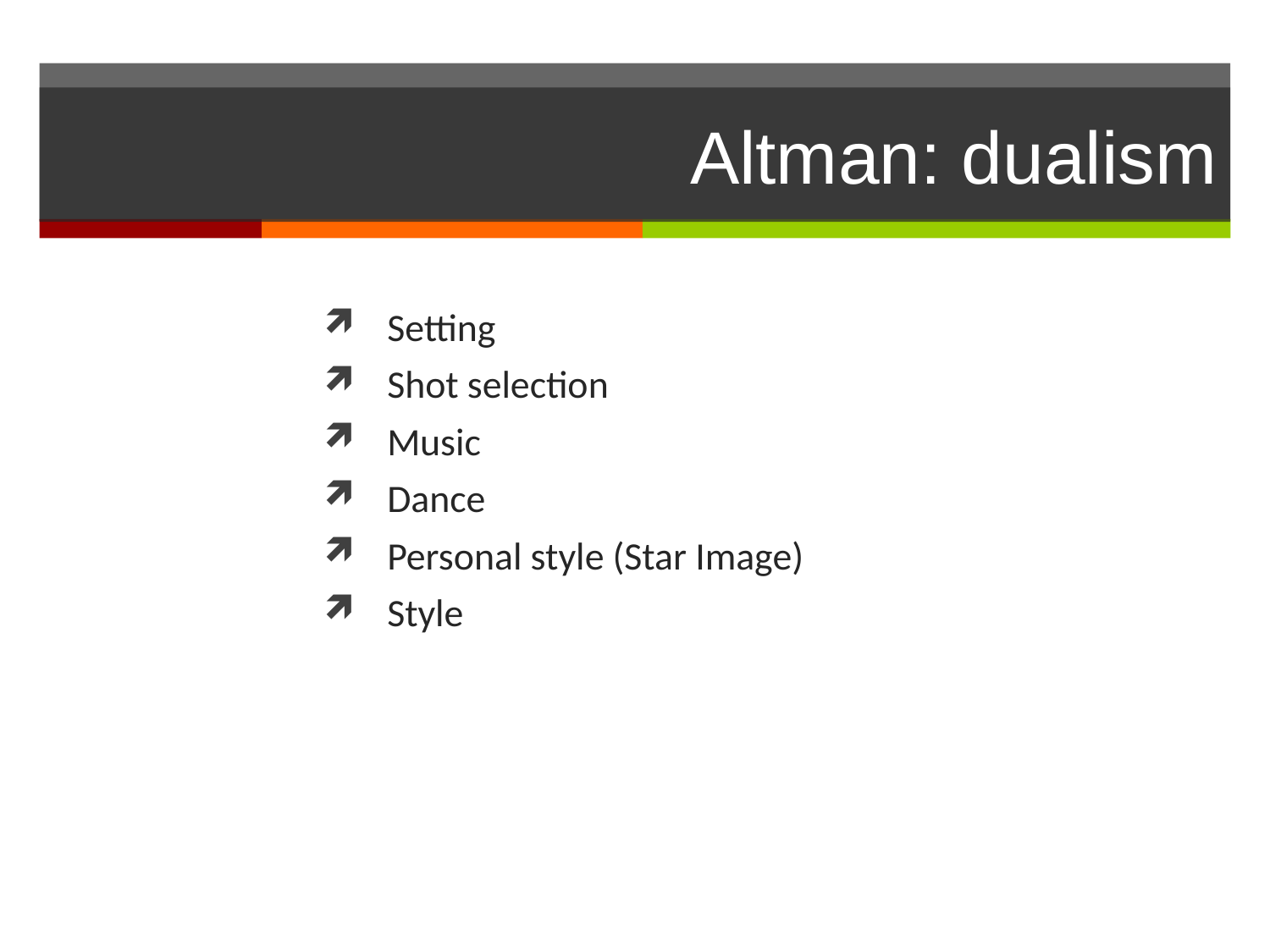

# Altman: dualism
Setting
Shot selection
Music
Dance
Personal style (Star Image)
Style